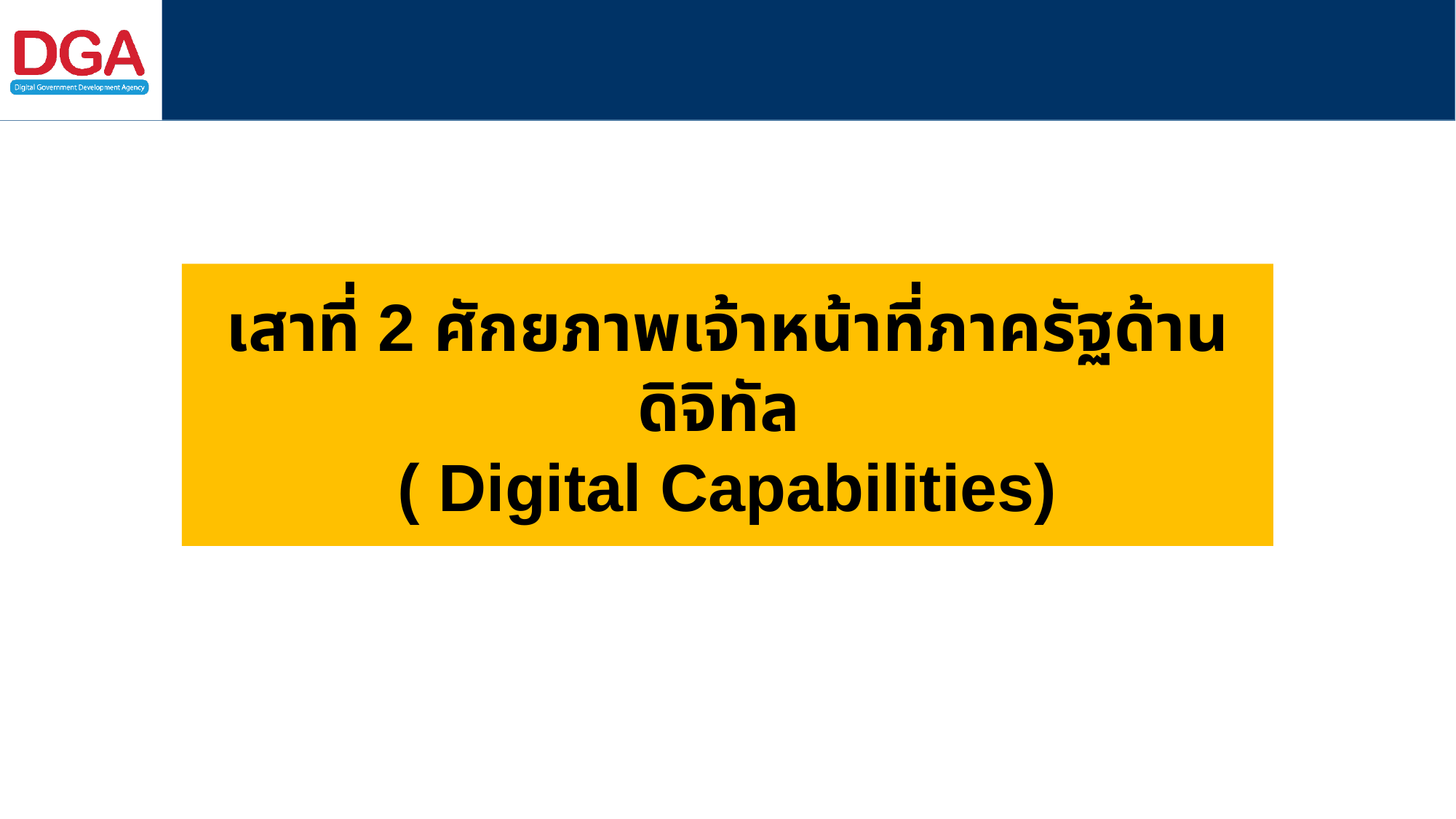

เสาที่ 2 ศักยภาพเจ้าหน้าที่ภาครัฐด้านดิจิทัล
( Digital Capabilities)